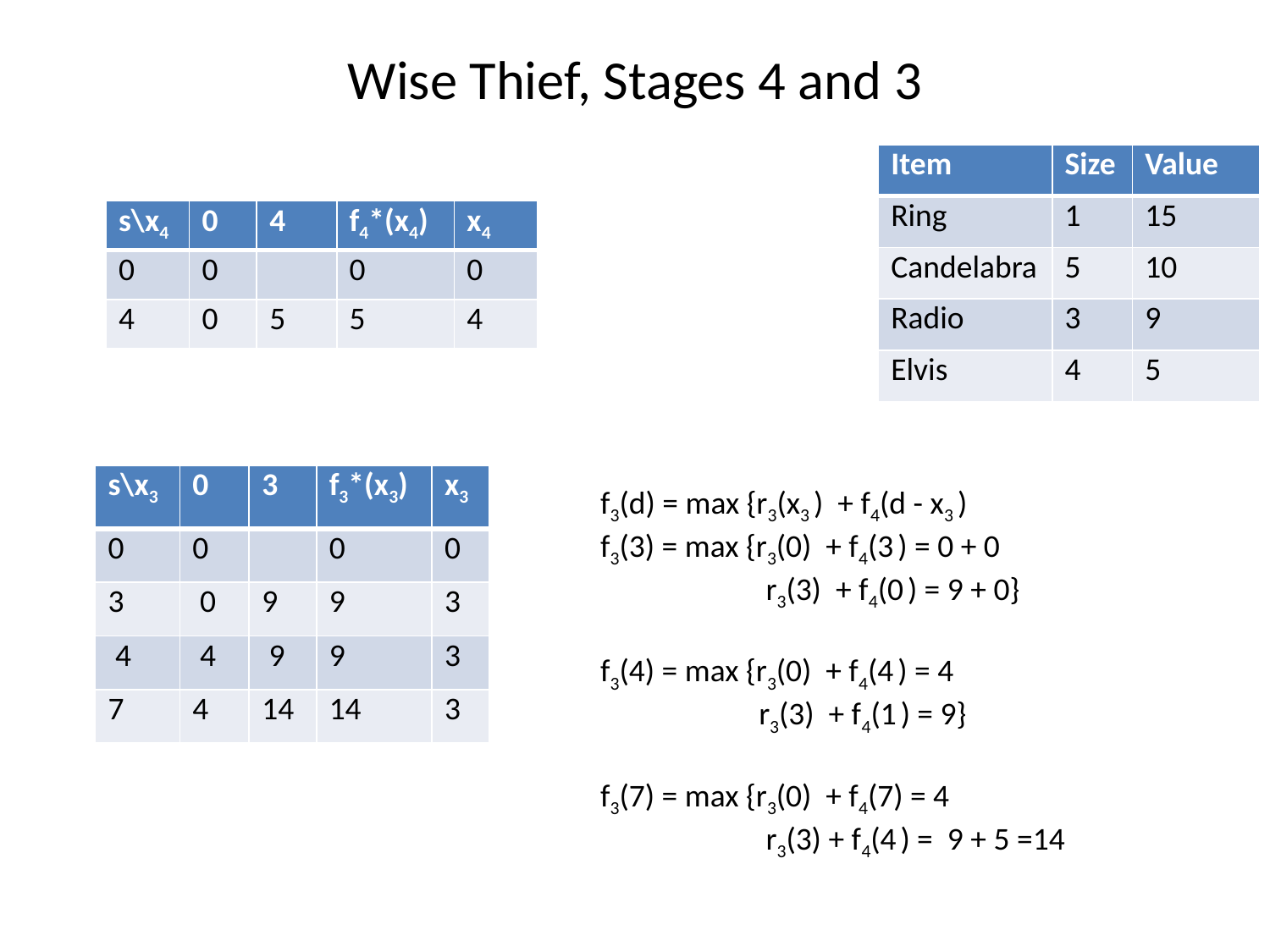

# Wise Thief, Stages 4 and 3
| Item | Size | Value |
| --- | --- | --- |
| Ring | 1 | 15 |
| Candelabra | 5 | 10 |
| Radio | 3 | 9 |
| Elvis | 4 | 5 |

| s\x4 | 0 | 4 | f4\*(x4) | x4 |
| --- | --- | --- | --- | --- |
| 0 | 0 |  | 0 | 0 |
| 4 | 0 | 5 | 5 | 4 |
| s\x3 | 0 | 3 | f3\*(x3) | x3 |
| --- | --- | --- | --- | --- |
| 0 | 0 |  | 0 | 0 |
| 3 | 0 | 9 | 9 | 3 |
| 4 | 4 | 9 | 9 | 3 |
| 7 | 4 | 14 | 14 | 3 |
f3(d) = max {r3(x3 )  + f4(d - x3 )
f3(3) = max {r3(0)  + f4(3 ) = 0 + 0
                       r3(3)  + f4(0 ) = 9 + 0}

f3(4) = max {r3(0)  + f4(4 ) = 4
                      r3(3)  + f4(1 ) = 9}

f3(7) = max {r3(0)  + f4(7) = 4
                       r3(3) + f4(4 ) =  9 + 5 =14